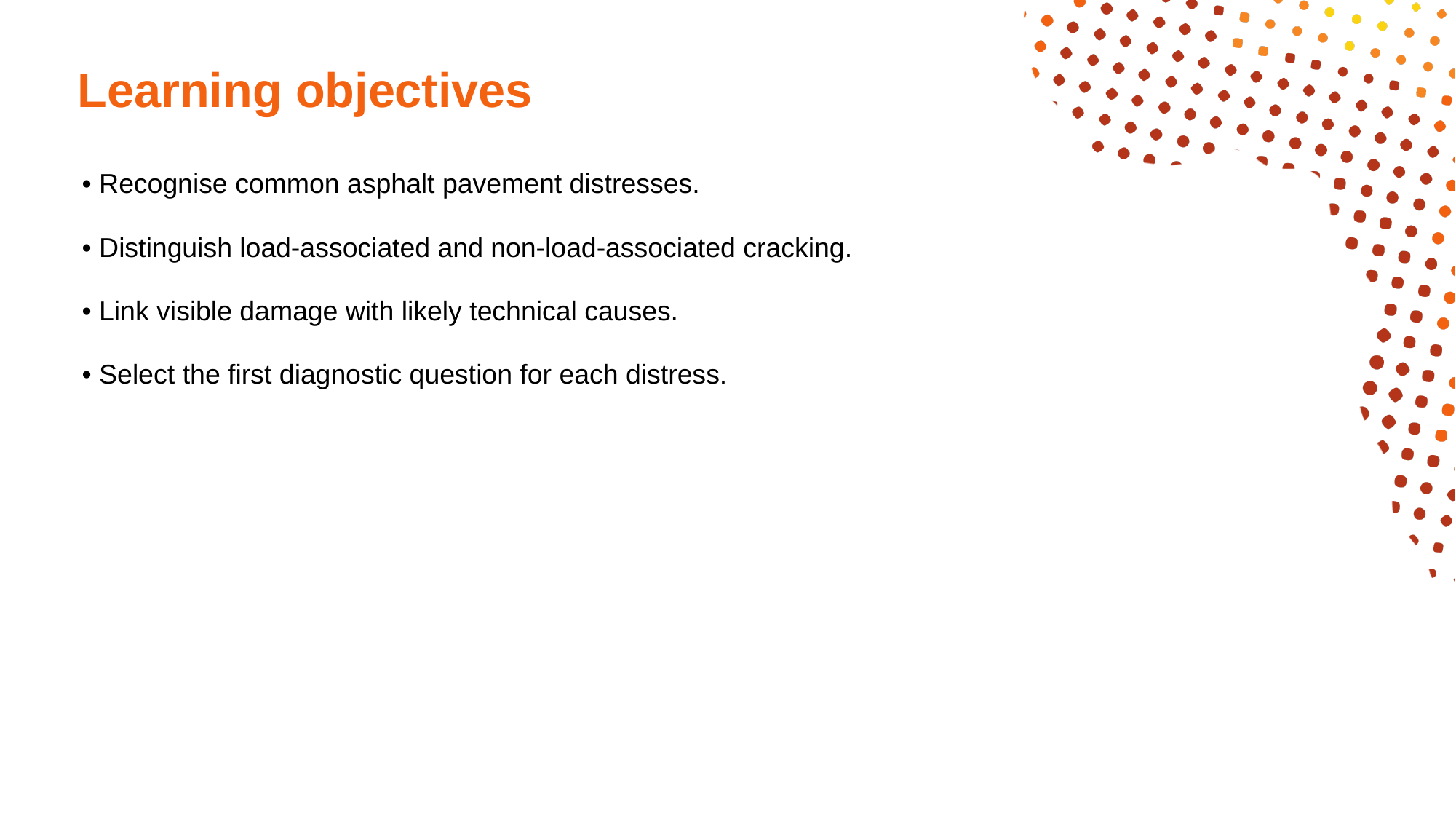

# Learning objectives

• Recognise common asphalt pavement distresses.
• Distinguish load-associated and non-load-associated cracking.
• Link visible damage with likely technical causes.
• Select the first diagnostic question for each distress.